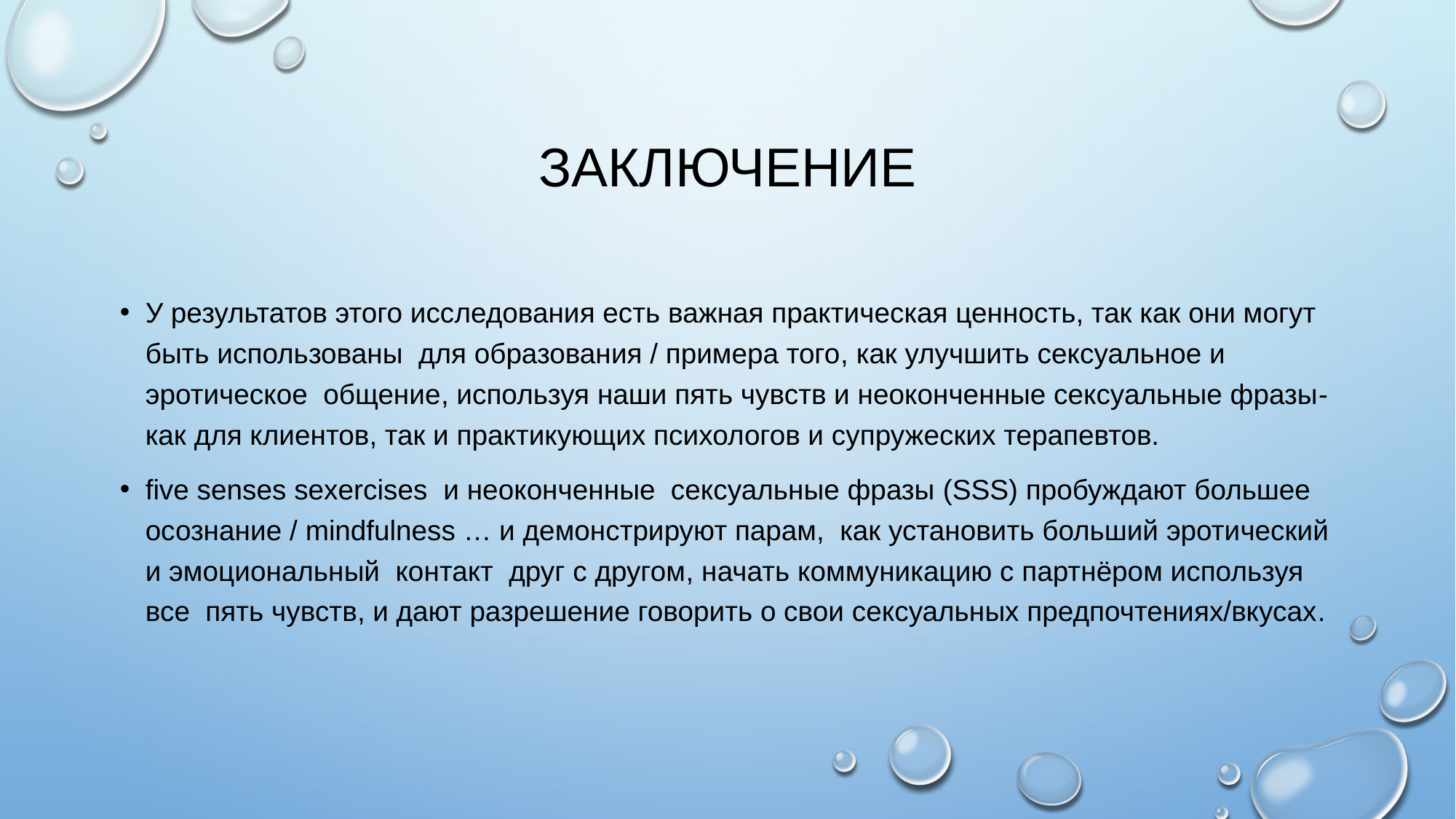

# Заключение
У результатов этого исследования есть важная практическая ценность, так как они могут быть использованы  для образования / примера того, как улучшить сексуальное и  эротическое  общение, используя наши пять чувств и неоконченные сексуальные фразы- как для клиентов, так и практикующих психологов и супружеских терапевтов.
five senses sexercises  и неоконченные  сексуальные фразы (SSS) пробуждают большее осознание / mindfulness … и демонстрируют парам,  как установить больший эротический и эмоциональный  контакт  друг с другом, начать коммуникацию с партнёром используя все  пять чувств, и дают разрешение говорить о свои сексуальных предпочтениях/вкусах.